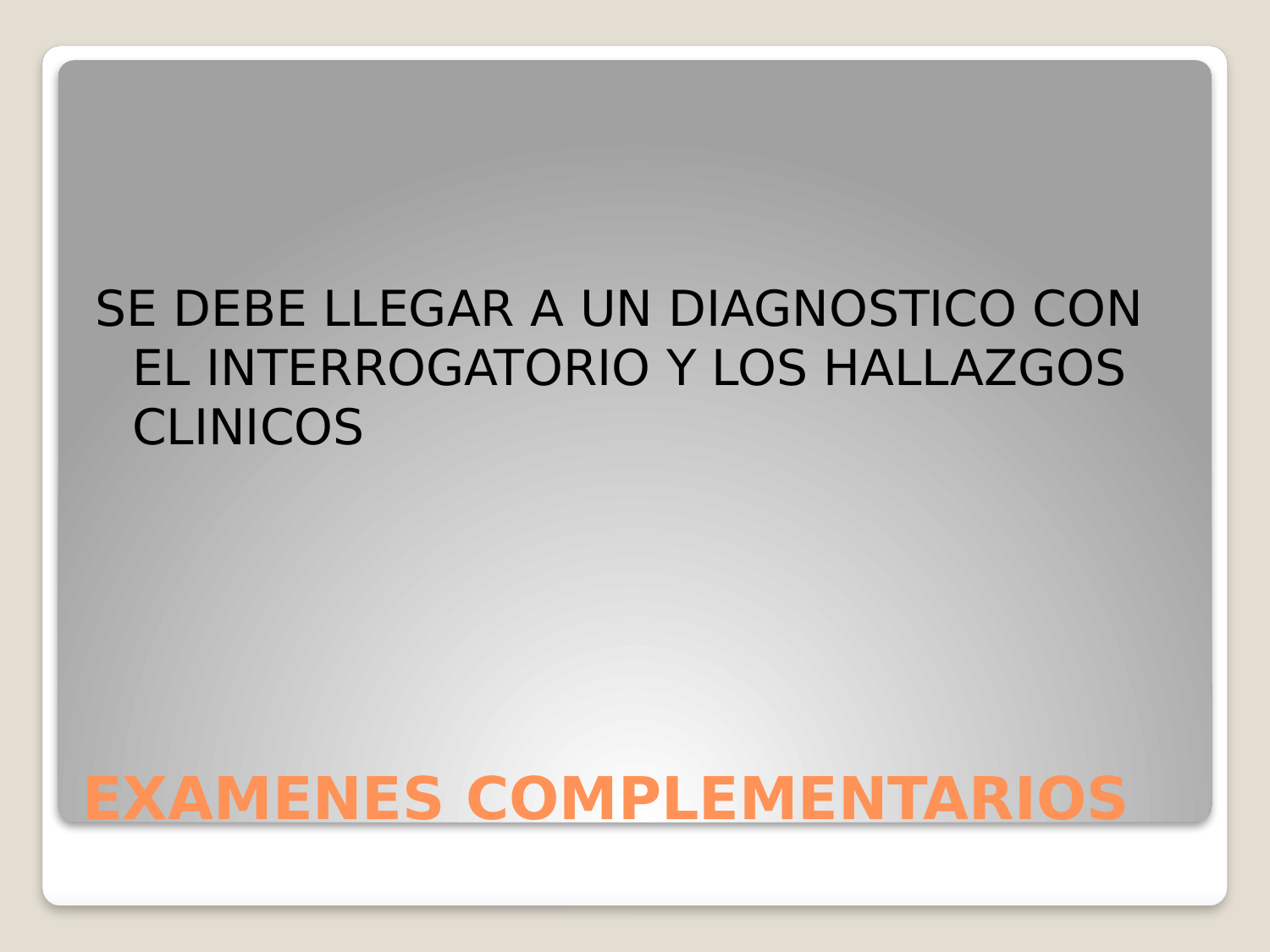

SE DEBE LLEGAR A UN DIAGNOSTICO CON EL INTERROGATORIO Y LOS HALLAZGOS CLINICOS
# EXAMENES COMPLEMENTARIOS